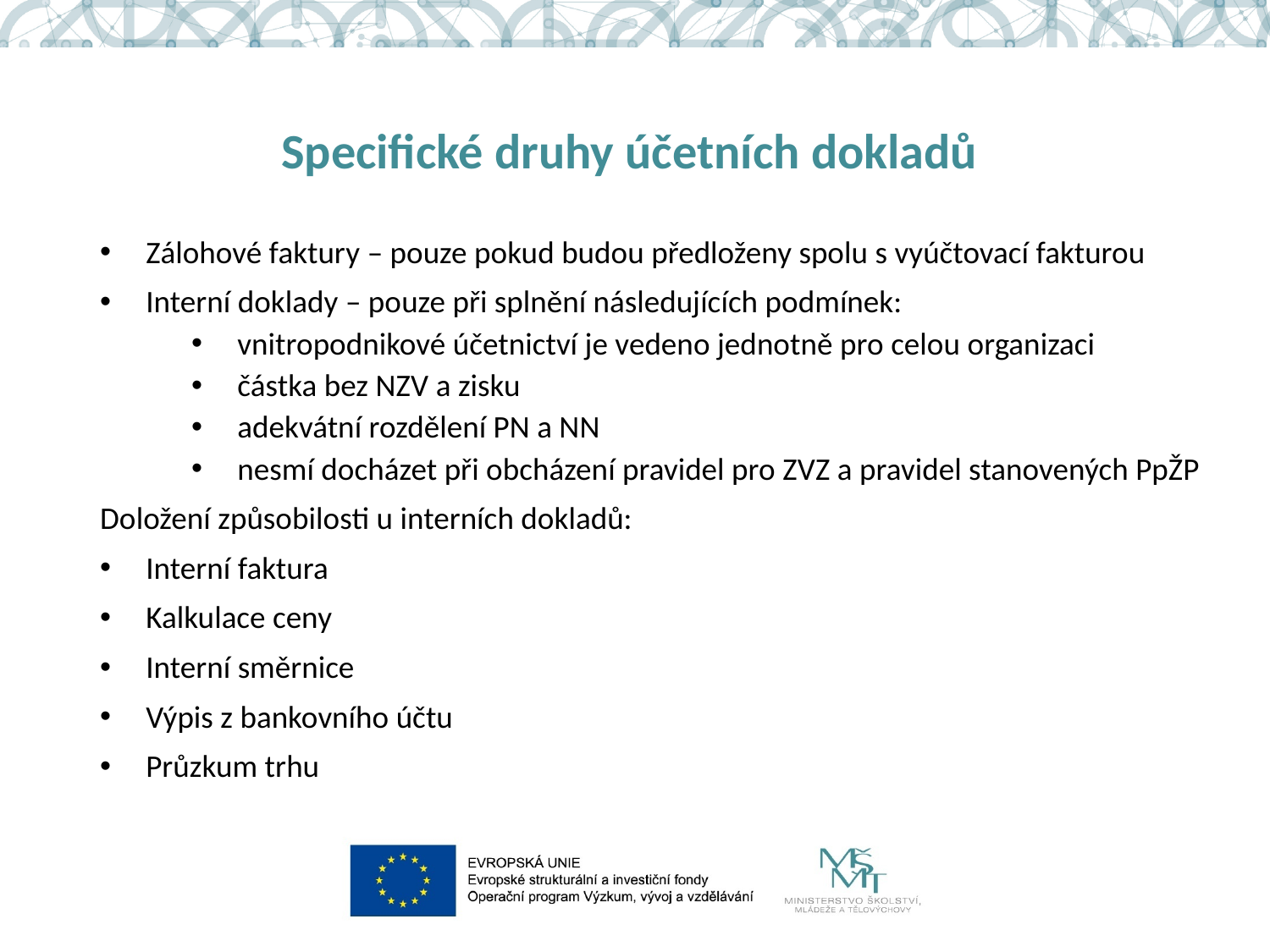

# Specifické druhy účetních dokladů
Zálohové faktury – pouze pokud budou předloženy spolu s vyúčtovací fakturou
Interní doklady – pouze při splnění následujících podmínek:
vnitropodnikové účetnictví je vedeno jednotně pro celou organizaci
částka bez NZV a zisku
adekvátní rozdělení PN a NN
nesmí docházet při obcházení pravidel pro ZVZ a pravidel stanovených PpŽP
Doložení způsobilosti u interních dokladů:
Interní faktura
Kalkulace ceny
Interní směrnice
Výpis z bankovního účtu
Průzkum trhu